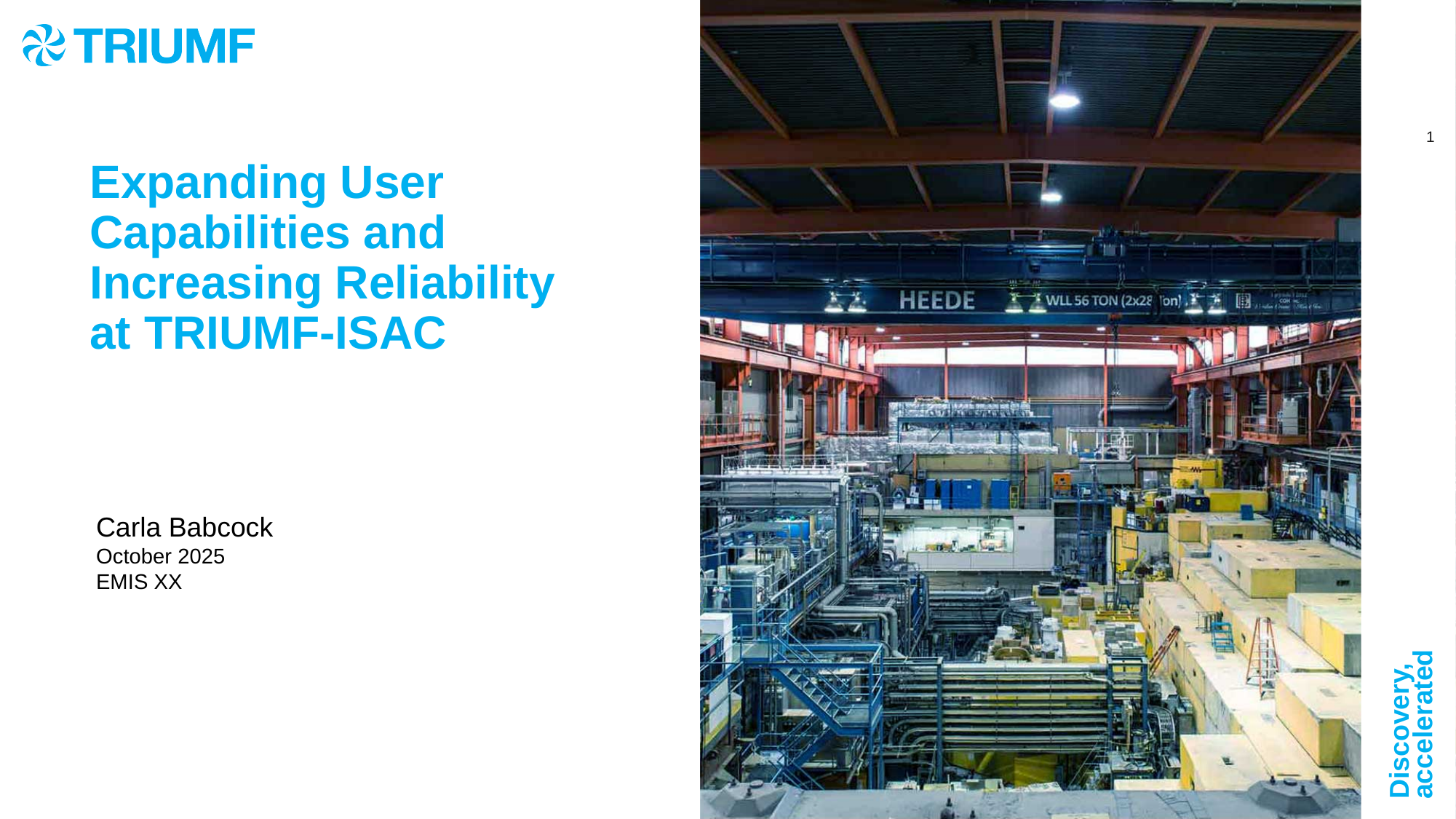

# Expanding User Capabilities and Increasing Reliability at TRIUMF-ISAC
Carla Babcock
October 2025
EMIS XX